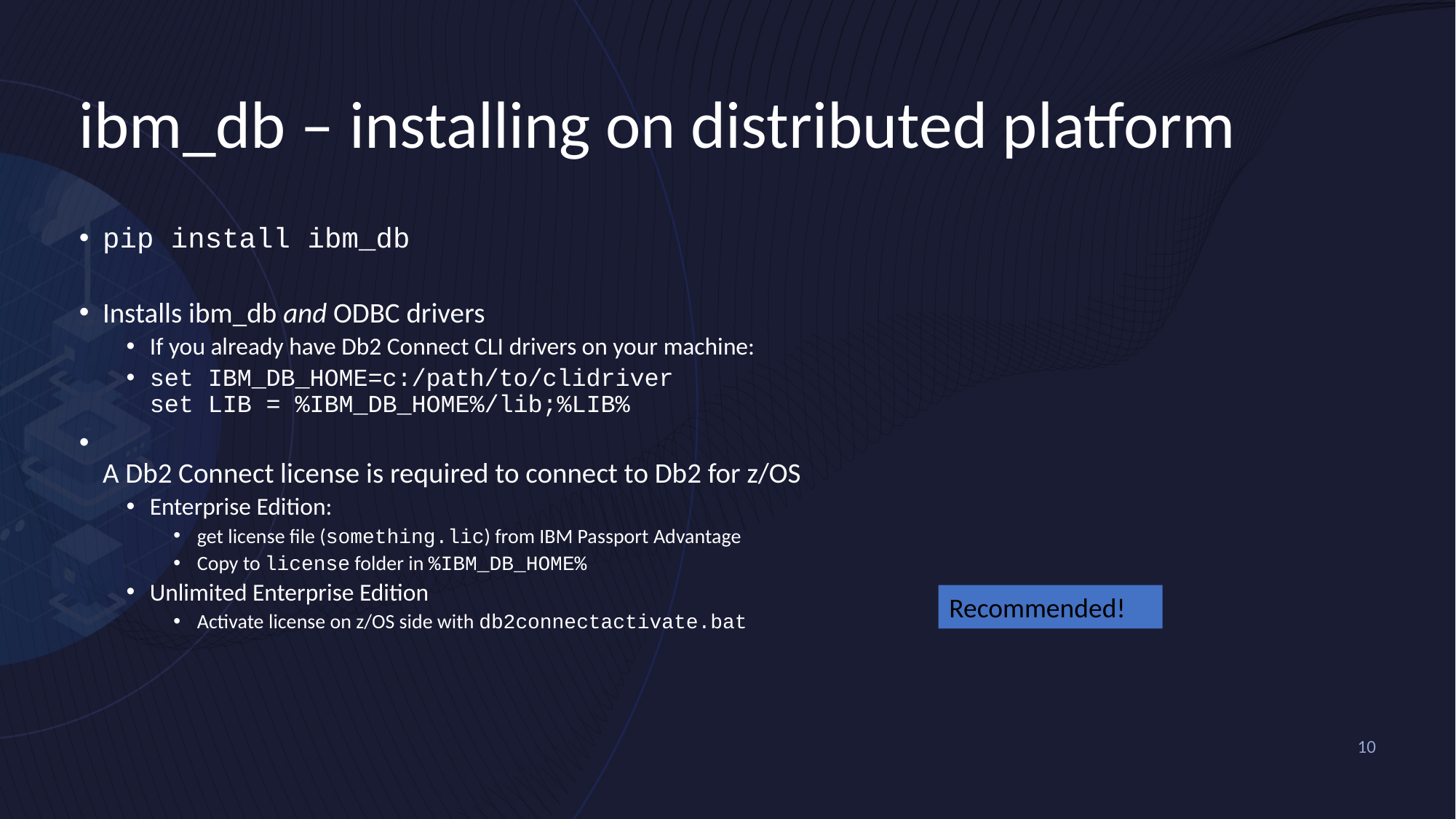

# ibm_db – installing on distributed platform
pip install ibm_db
Installs ibm_db and ODBC drivers
If you already have Db2 Connect CLI drivers on your machine:
set IBM_DB_HOME=c:/path/to/clidriver
set LIB = %IBM_DB_HOME%/lib;%LIB%
A Db2 Connect license is required to connect to Db2 for z/OS
Enterprise Edition:
get license file (something.lic) from IBM Passport Advantage
Copy to license folder in %IBM_DB_HOME%
Unlimited Enterprise Edition
Activate license on z/OS side with db2connectactivate.bat
Recommended!
10